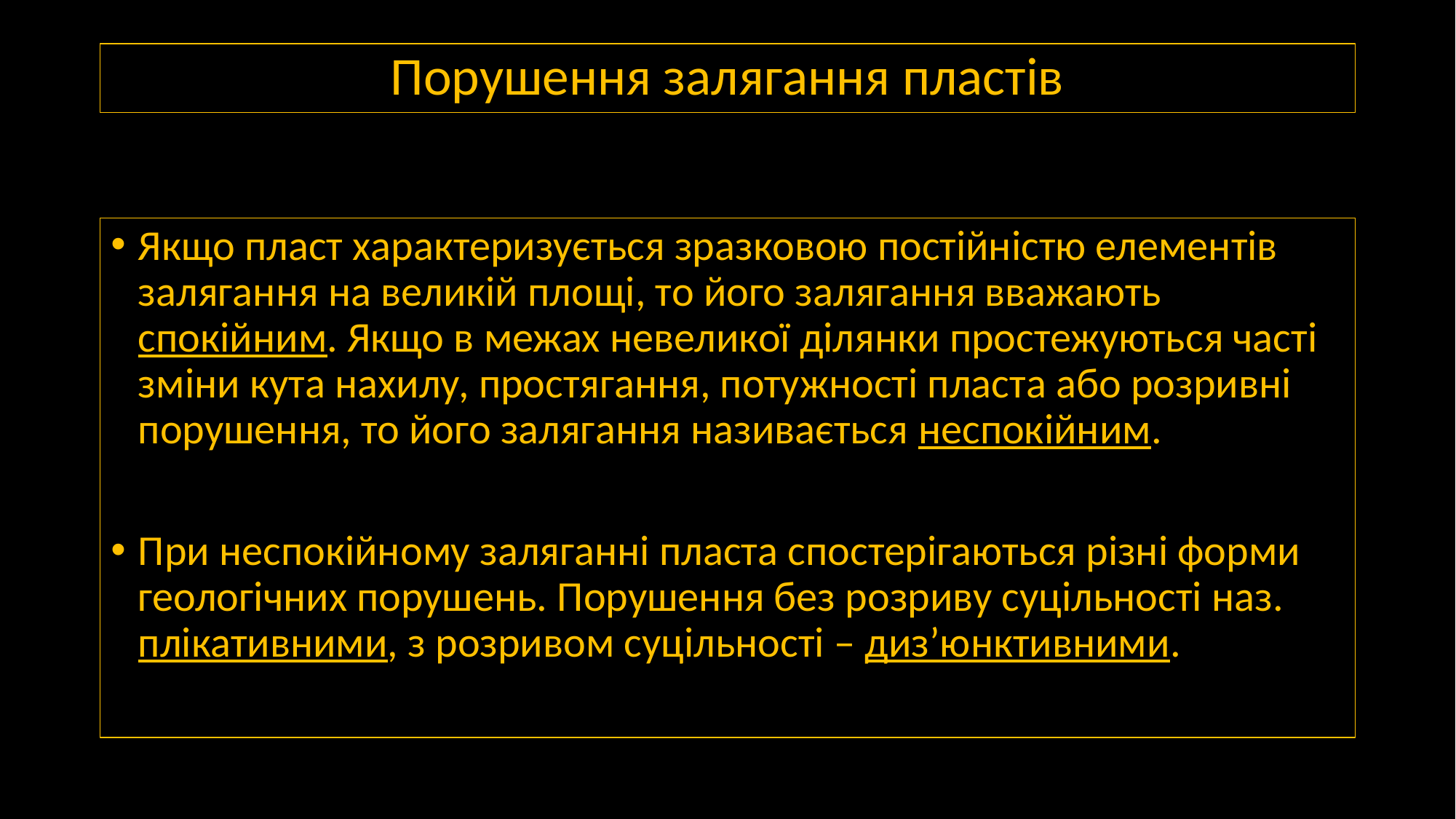

# Порушення залягання пластів
Якщо пласт характеризується зразковою постійністю елементів залягання на великій площі, то його залягання вважають спокійним. Якщо в межах невеликої ділянки простежуються часті зміни кута нахилу, простягання, потужності пласта або розривні порушення, то його залягання називається неспокійним.

При неспокійному заляганні пласта спостерігаються різні форми геологічних порушень. Порушення без розриву суцільності наз. плікативними, з розривом суцільності – диз’юнктивними.